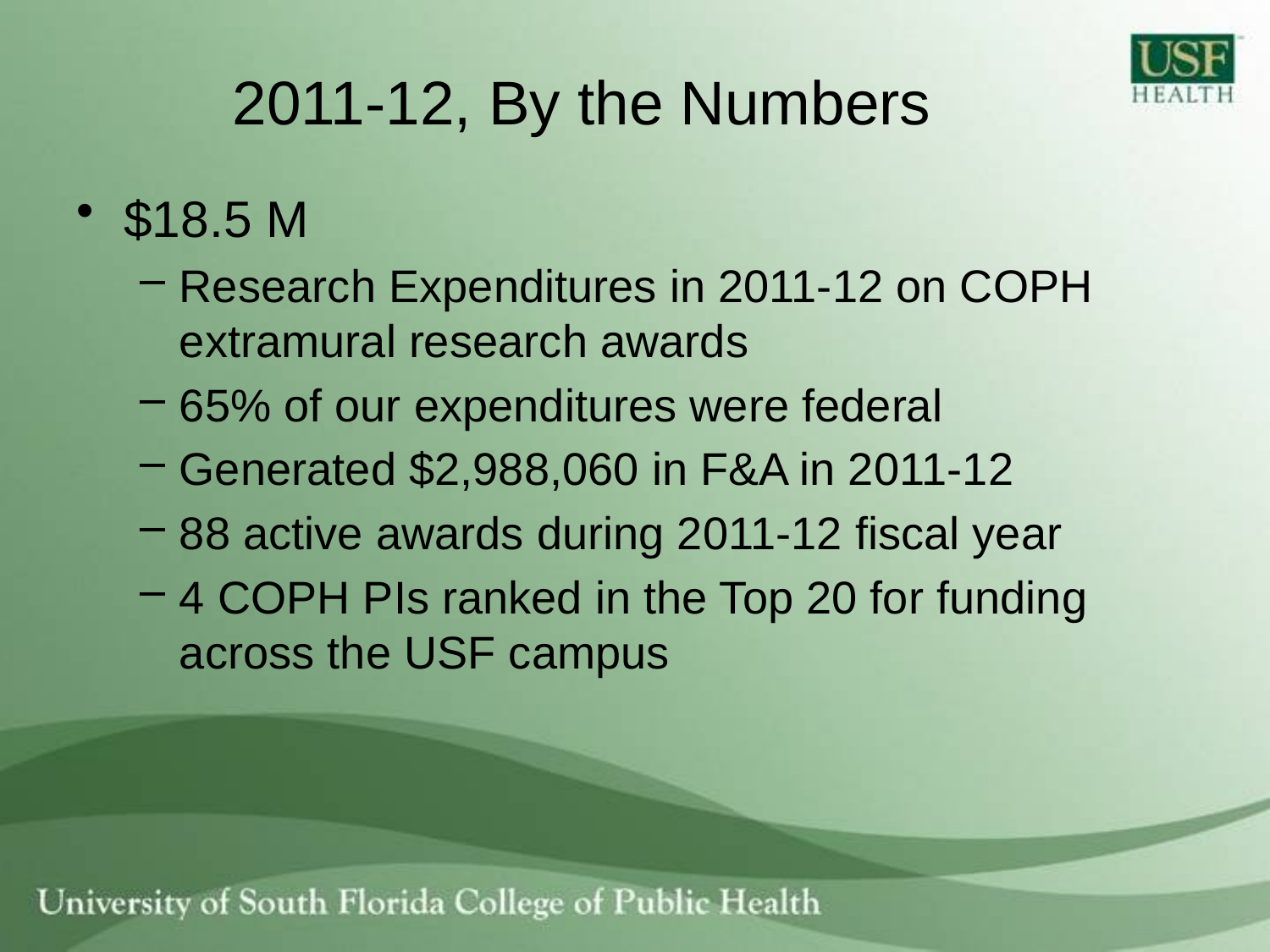

# 2011-12, By the Numbers
$18.5 M
Research Expenditures in 2011-12 on COPH extramural research awards
65% of our expenditures were federal
Generated $2,988,060 in F&A in 2011-12
88 active awards during 2011-12 fiscal year
4 COPH PIs ranked in the Top 20 for funding across the USF campus